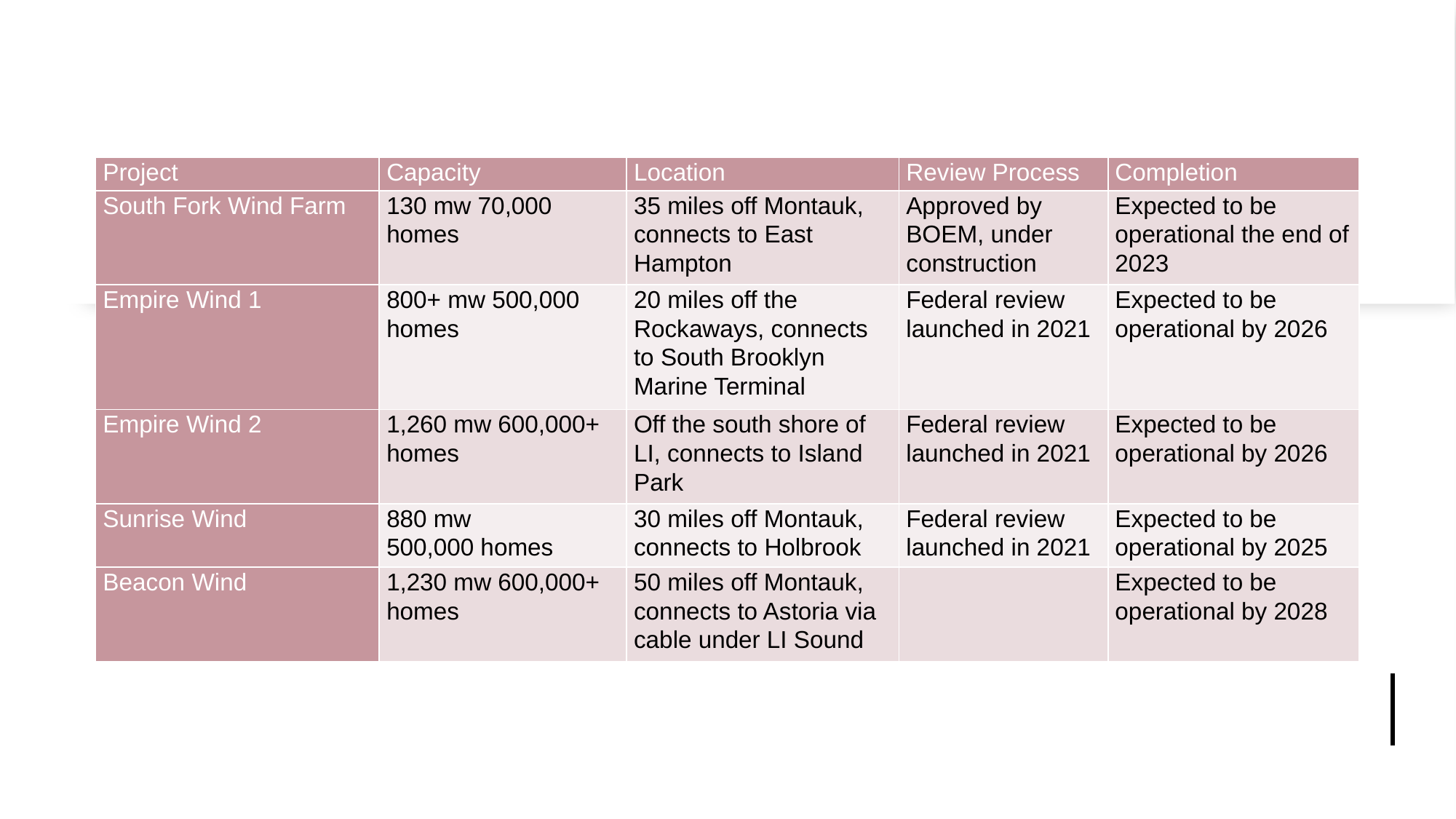

| Project | Capacity | Location | Review Process | Completion |
| --- | --- | --- | --- | --- |
| South Fork Wind Farm | 130 mw 70,000 homes | 35 miles off Montauk, connects to East Hampton | Approved by BOEM, under construction | Expected to be operational the end of 2023 |
| Empire Wind 1 | 800+ mw 500,000 homes | 20 miles off the Rockaways, connects to South Brooklyn Marine Terminal | Federal review launched in 2021 | Expected to be operational by 2026 |
| Empire Wind 2 | 1,260 mw 600,000+ homes | Off the south shore of LI, connects to Island Park | Federal review launched in 2021 | Expected to be operational by 2026 |
| Sunrise Wind | 880 mw 500,000 homes | 30 miles off Montauk, connects to Holbrook | Federal review launched in 2021 | Expected to be operational by 2025 |
| Beacon Wind | 1,230 mw 600,000+ homes | 50 miles off Montauk, connects to Astoria via cable under LI Sound |  | Expected to be operational by 2028 |